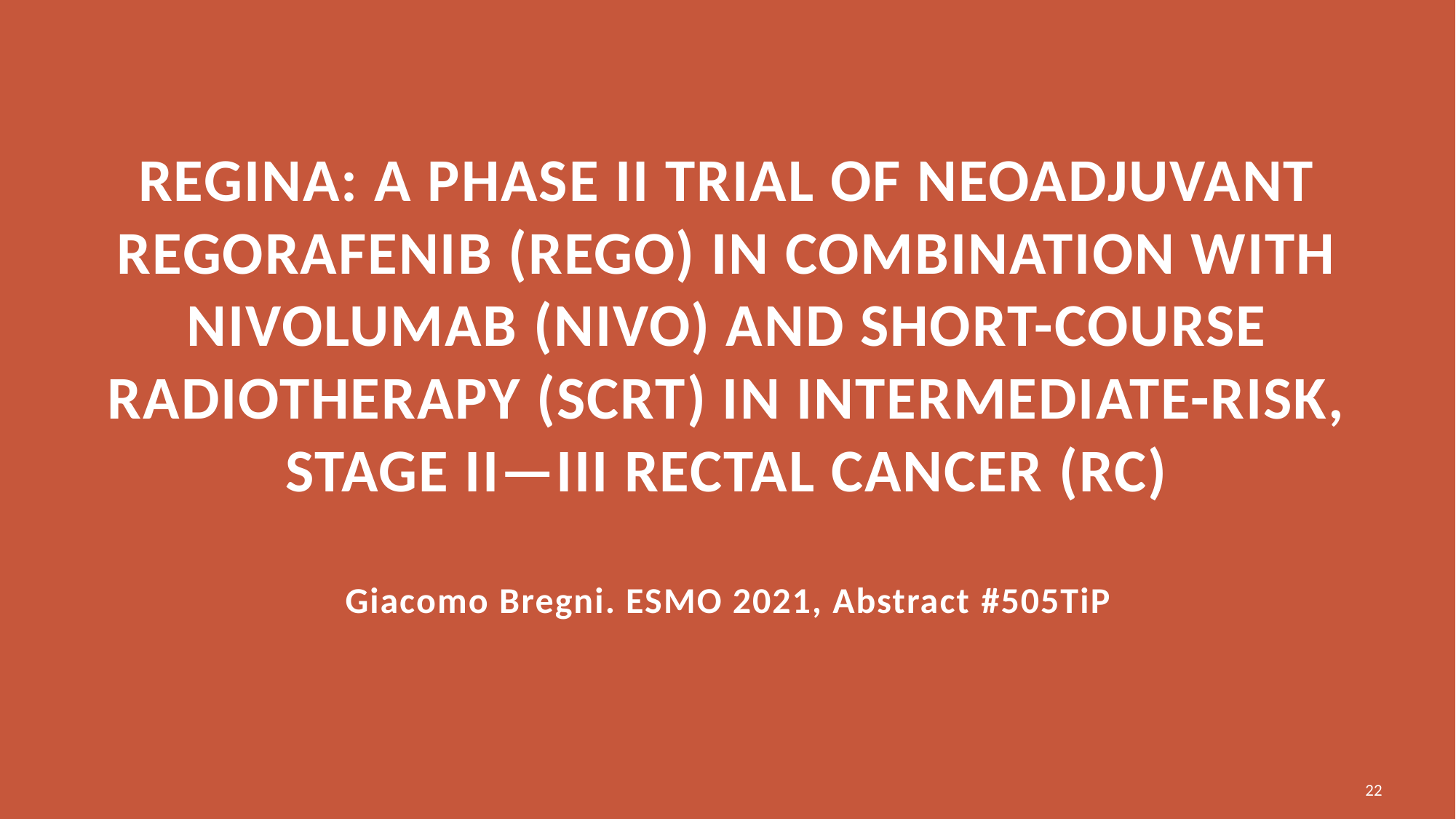

# REGINA: A phase II trial of neoadjuvant regorafenib (rego) in combination with nivolumab (nivo) and short-course radiotherapy (SCRT) in intermediate-risk, stage II—III rectal cancer (RC) Giacomo Bregni. ESMO 2021, Abstract #505TiP
22